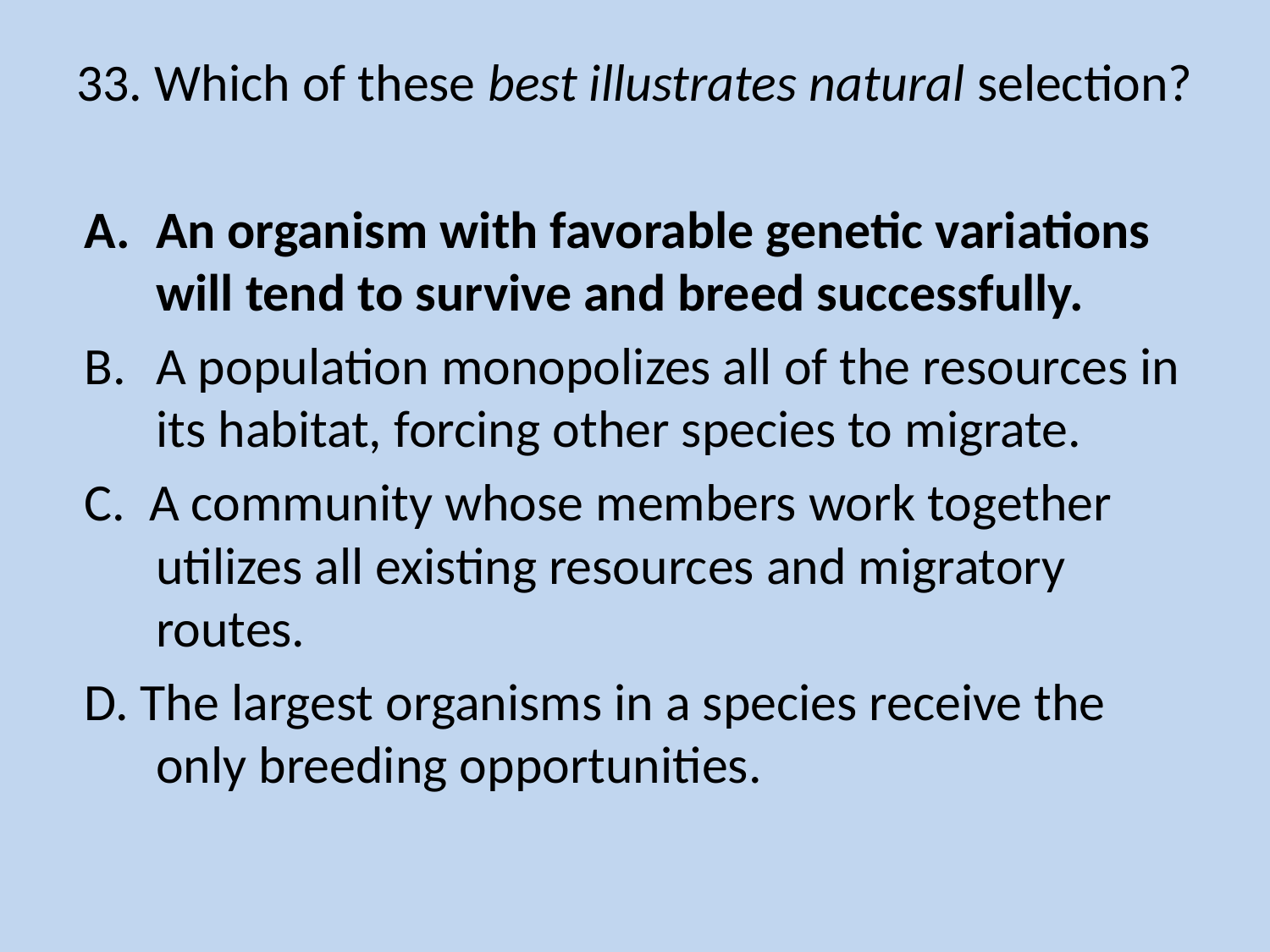

33. Which of these best illustrates natural selection?

An organism with favorable genetic variations will tend to survive and breed successfully.
A population monopolizes all of the resources in its habitat, forcing other species to migrate.
C.  A community whose members work together utilizes all existing resources and migratory routes.
D. The largest organisms in a species receive the only breeding opportunities.